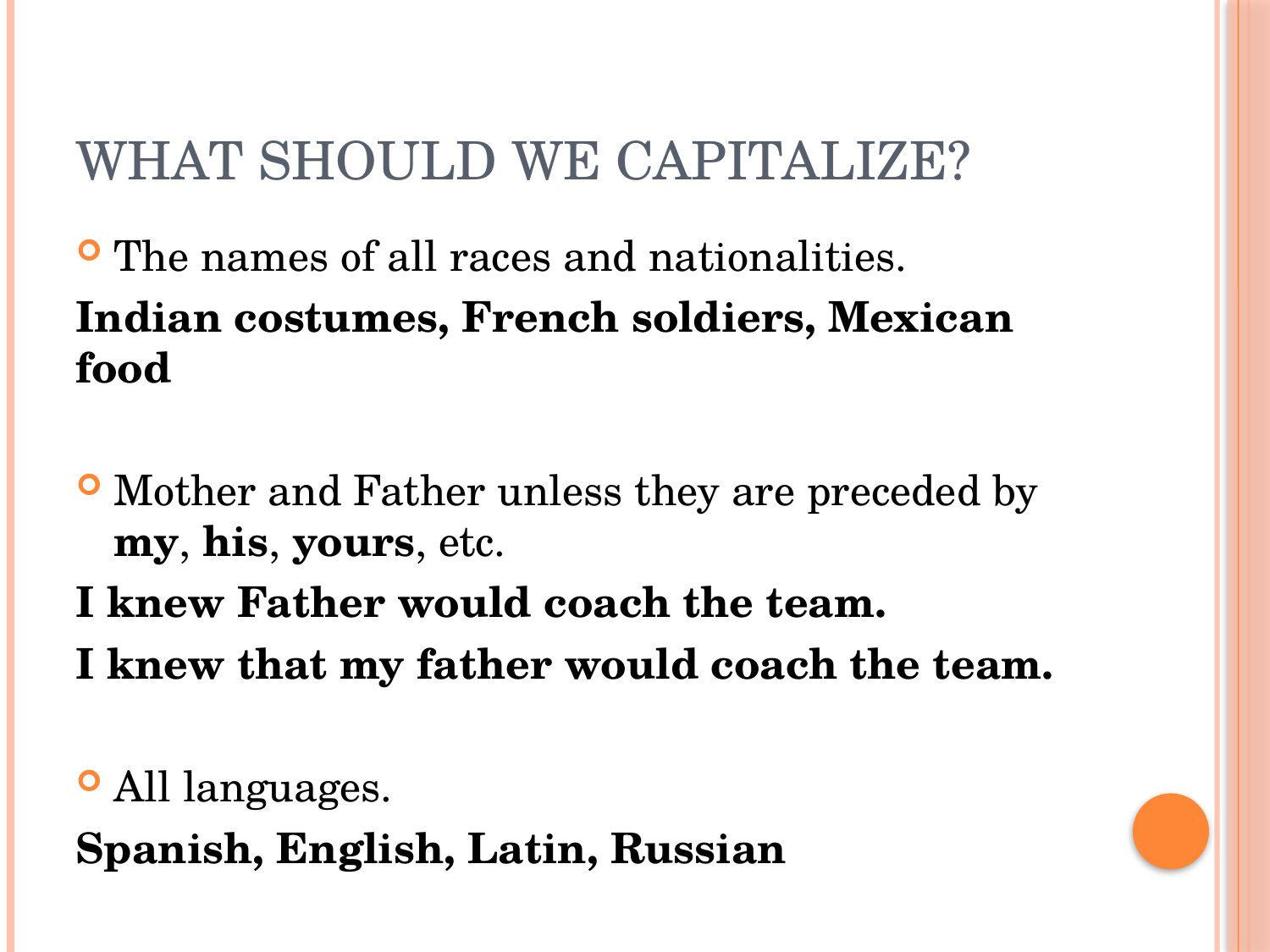

# What should we capitalize?
The names of all races and nationalities.
Indian costumes, French soldiers, Mexican food

Mother and Father unless they are preceded by my, his, yours, etc.
I knew Father would coach the team.
I knew that my father would coach the team.

All languages.
Spanish, English, Latin, Russian